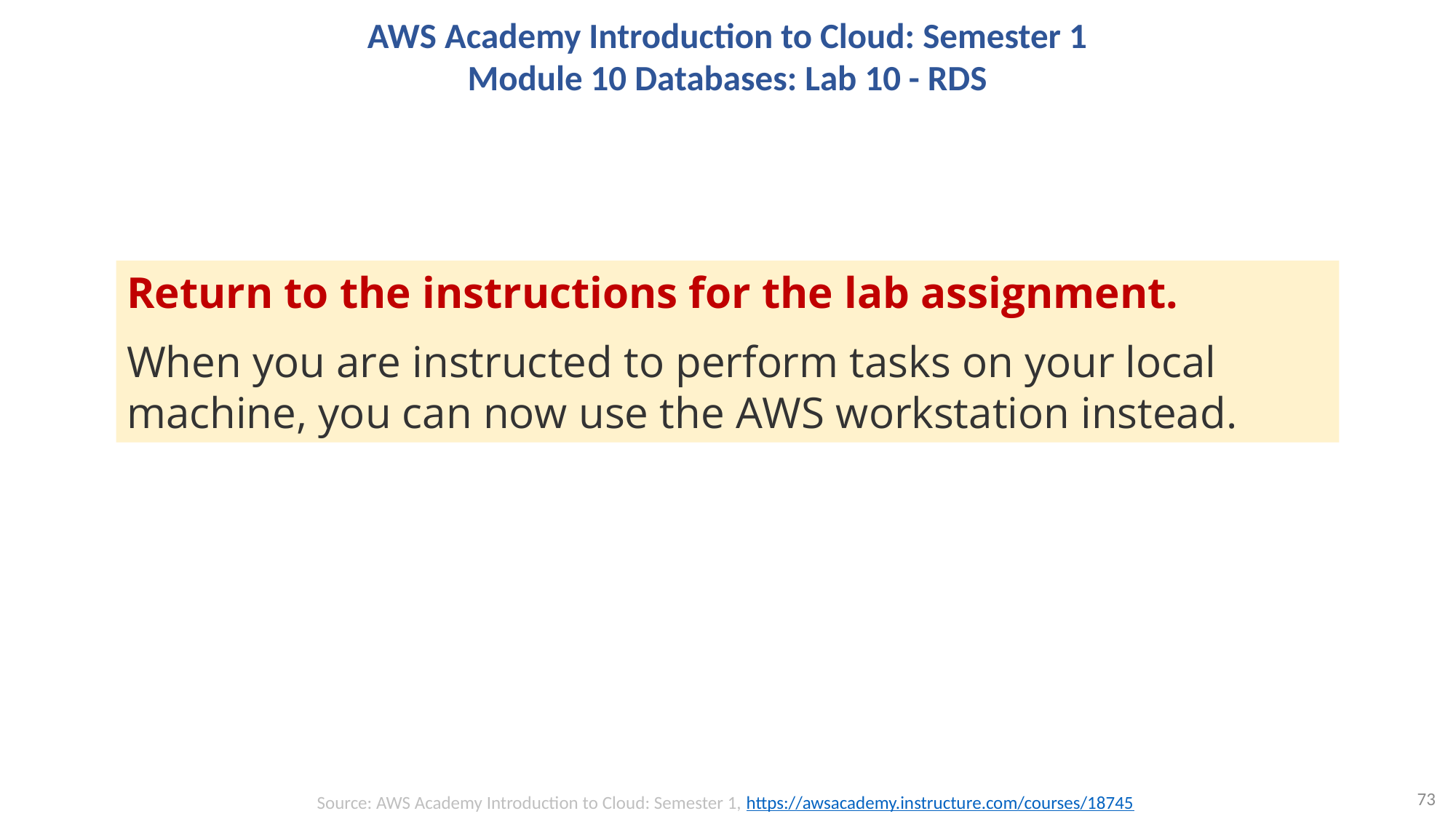

# AWS Academy Introduction to Cloud: Semester 1 Module 10 Databases: Lab 10 - RDS
Return to the instructions for the lab assignment.
When you are instructed to perform tasks on your local machine, you can now use the AWS workstation instead.
73
Source: AWS Academy Introduction to Cloud: Semester 1, https://awsacademy.instructure.com/courses/18745